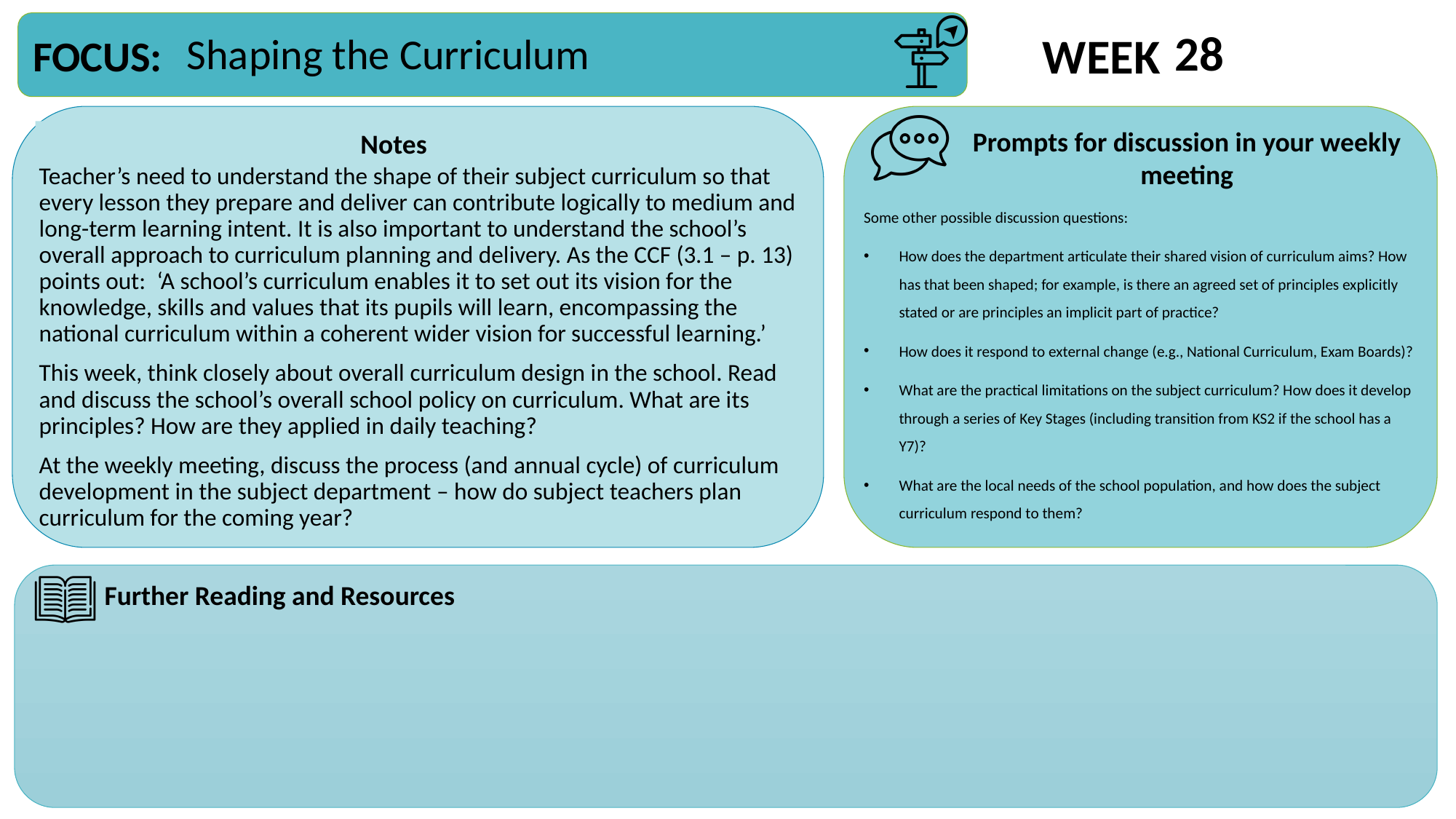

28
Shaping the Curriculum
Teacher’s need to understand the shape of their subject curriculum so that every lesson they prepare and deliver can contribute logically to medium and long-term learning intent. It is also important to understand the school’s overall approach to curriculum planning and delivery. As the CCF (3.1 – p. 13) points out:  ‘A school’s curriculum enables it to set out its vision for the knowledge, skills and values that its pupils will learn, encompassing the national curriculum within a coherent wider vision for successful learning.’
This week, think closely about overall curriculum design in the school. Read and discuss the school’s overall school policy on curriculum. What are its principles? How are they applied in daily teaching?
At the weekly meeting, discuss the process (and annual cycle) of curriculum development in the subject department – how do subject teachers plan curriculum for the coming year?

Some other possible discussion questions:
How does the department articulate their shared vision of curriculum aims? How has that been shaped; for example, is there an agreed set of principles explicitly stated or are principles an implicit part of practice?
How does it respond to external change (e.g., National Curriculum, Exam Boards)?
What are the practical limitations on the subject curriculum? How does it develop through a series of Key Stages (including transition from KS2 if the school has a Y7)?
What are the local needs of the school population, and how does the subject curriculum respond to them?